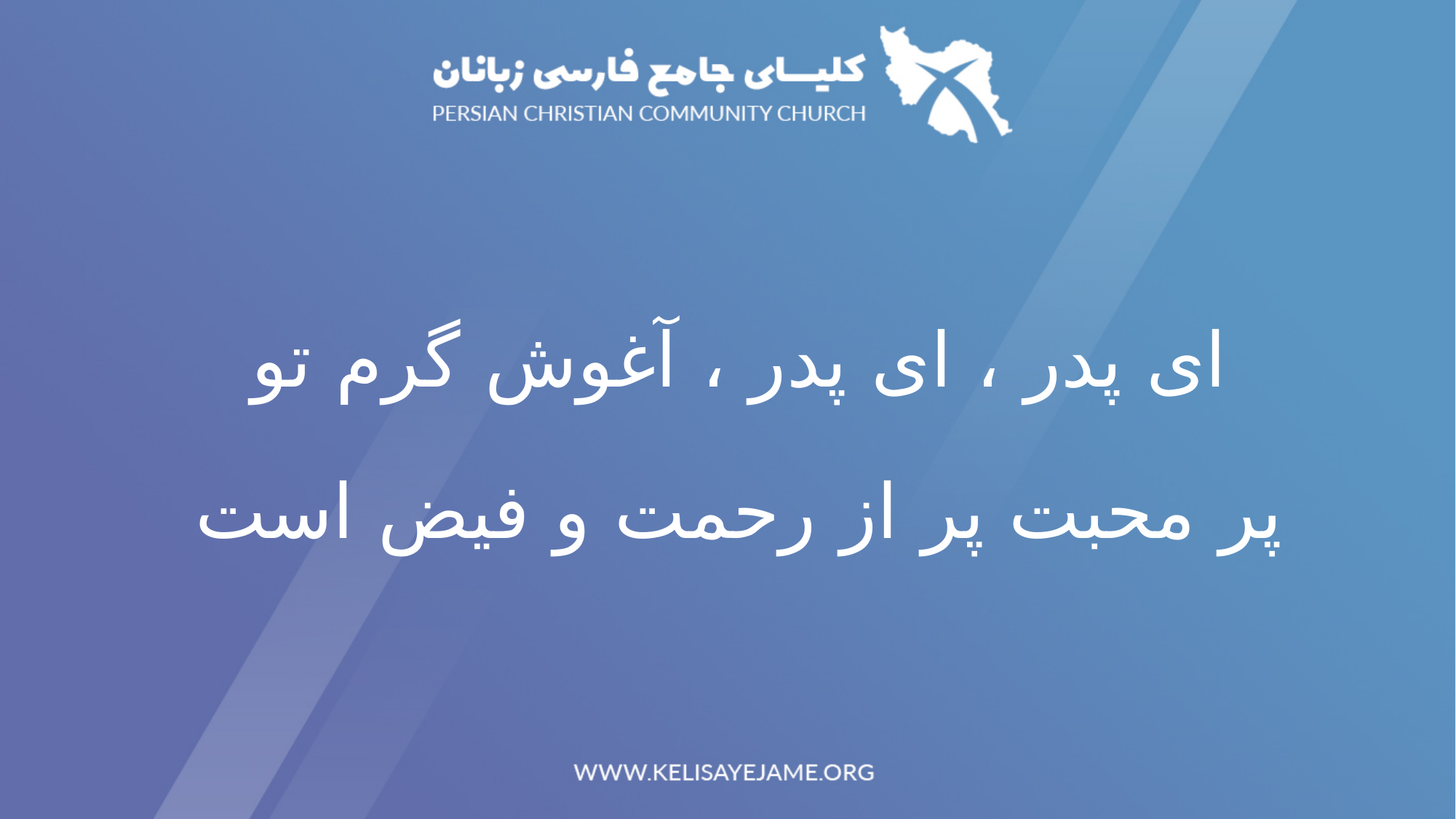

ای پدر ، ای پدر ، آغوش گرم تو
پر محبت پر از رحمت و فیض است